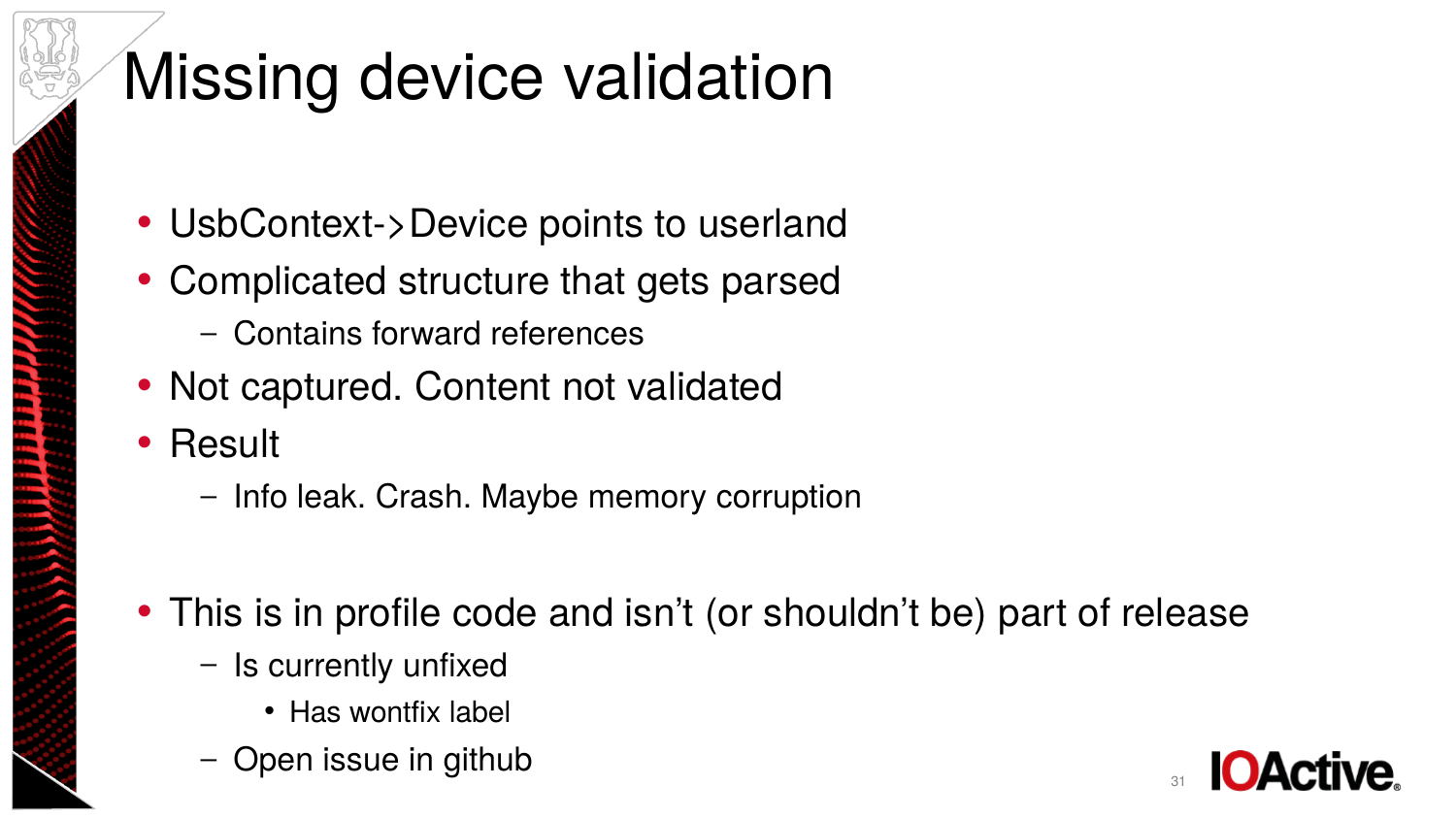

# Missing device validation
UsbContext->Device points to userland
Complicated structure that gets parsed
Contains forward references
Not captured. Content not validated
Result
Info leak. Crash. Maybe memory corruption

This is in profile code and isn’t (or shouldn’t be) part of release
Is currently unfixed
Has wontfix label
Open issue in github